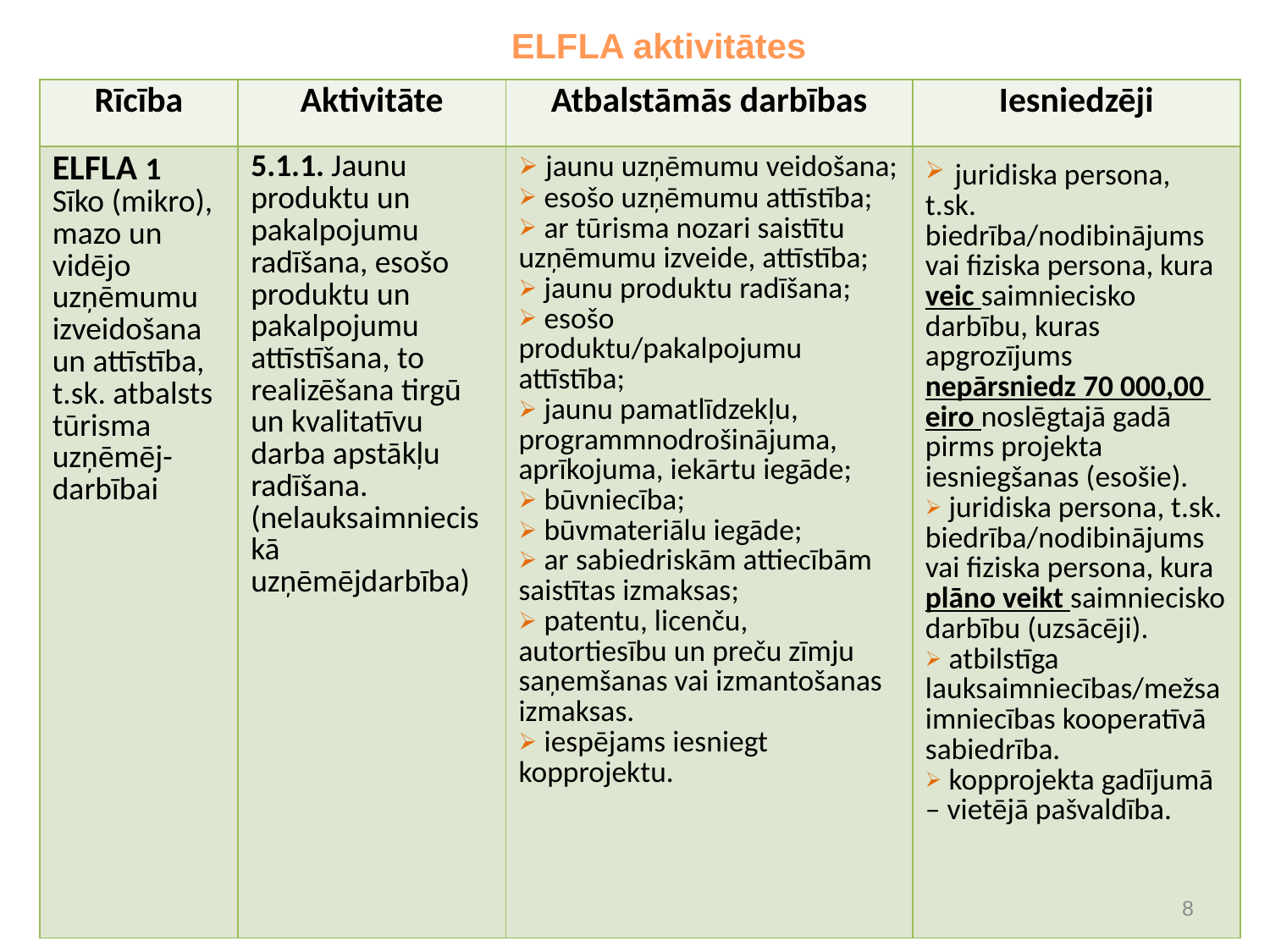

# ELFLA aktivitātes
| Rīcība | Aktivitāte | Atbalstāmās darbības | Iesniedzēji |
| --- | --- | --- | --- |
| ELFLA 1 Sīko (mikro), mazo un vidējo uzņēmumu izveidošana un attīstība, t.sk. atbalsts tūrisma uzņēmēj- darbībai | 5.1.1. Jaunu produktu un pakalpojumu radīšana, esošo produktu un pakalpojumu attīstīšana, to realizēšana tirgū un kvalitatīvu darba apstākļu radīšana. (nelauksaimnieciskā uzņēmējdarbība) | jaunu uzņēmumu veidošana; esošo uzņēmumu attīstība; ar tūrisma nozari saistītu uzņēmumu izveide, attīstība; jaunu produktu radīšana; esošo produktu/pakalpojumu attīstība; jaunu pamatlīdzekļu, programmnodrošinājuma, aprīkojuma, iekārtu iegāde; būvniecība; būvmateriālu iegāde; ar sabiedriskām attiecībām saistītas izmaksas; patentu, licenču, autortiesību un preču zīmju saņemšanas vai izmantošanas izmaksas. iespējams iesniegt kopprojektu. | juridiska persona, t.sk. biedrība/nodibinājums vai fiziska persona, kura veic saimniecisko darbību, kuras apgrozījums nepārsniedz 70 000,00 eiro noslēgtajā gadā pirms projekta iesniegšanas (esošie). juridiska persona, t.sk. biedrība/nodibinājums vai fiziska persona, kura plāno veikt saimniecisko darbību (uzsācēji). atbilstīga lauksaimniecības/mežsaimniecības kooperatīvā sabiedrība. kopprojekta gadījumā – vietējā pašvaldība. |
8